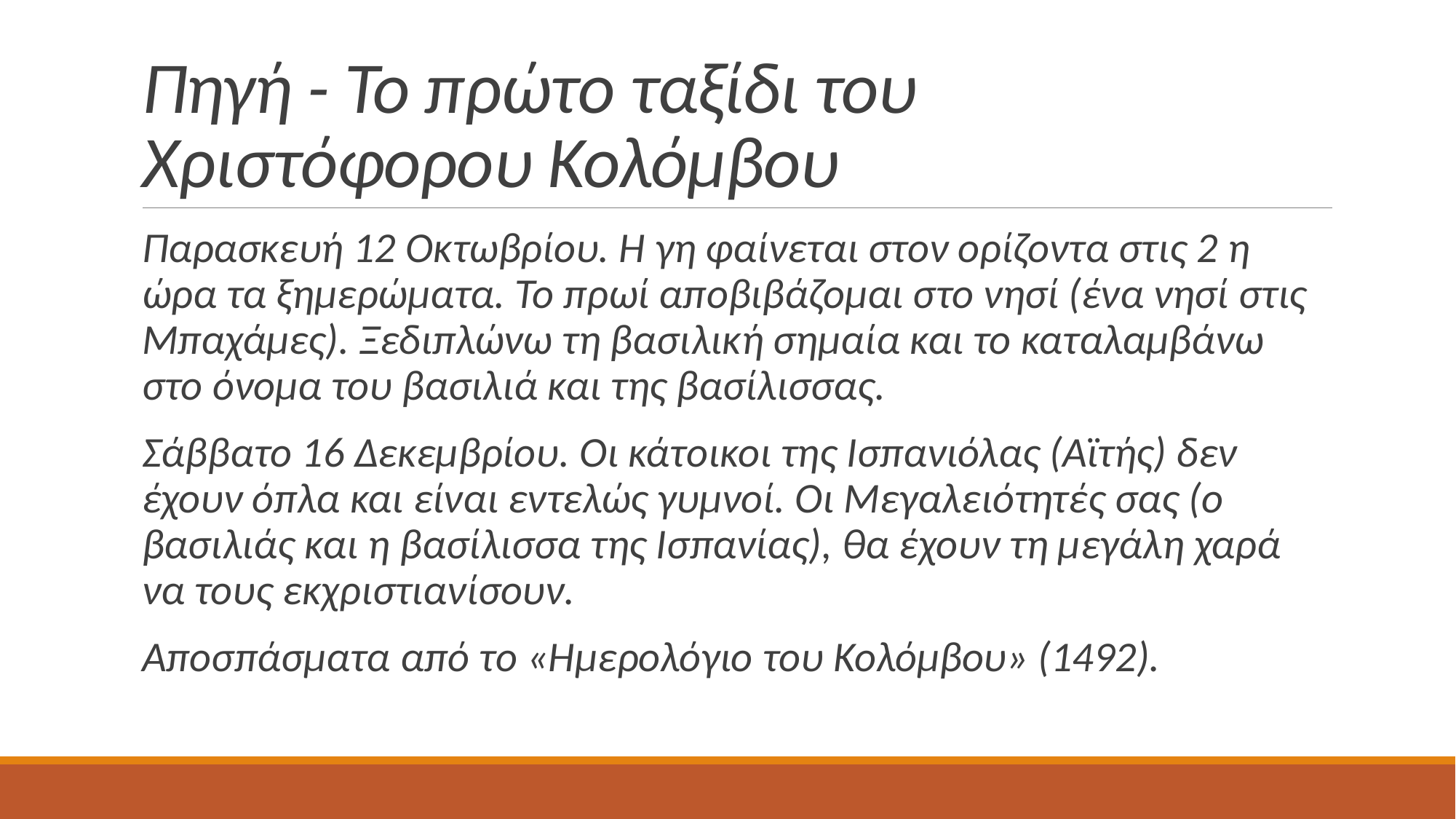

# Πηγή - Το πρώτο ταξίδι του Χριστόφορου Κολόμβου
Παρασκευή 12 Οκτωβρίου. Η γη φαίνεται στον ορίζοντα στις 2 η ώρα τα ξημερώματα. Το πρωί αποβιβάζομαι στο νησί (ένα νησί στις Μπαχάμες). Ξεδιπλώνω τη βασιλική σημαία και το καταλαμβάνω στο όνομα του βασιλιά και της βασίλισσας.
Σάββατο 16 Δεκεμβρίου. Οι κάτοικοι της Ισπανιόλας (Αϊτής) δεν έχουν όπλα και είναι εντελώς γυμνοί. Οι Μεγαλειότητές σας (ο βασιλιάς και η βασίλισσα της Ισπανίας), θα έχουν τη μεγάλη χαρά να τους εκχριστιανίσουν.
Αποσπάσματα από το «Ημερολόγιο του Κολόμβου» (1492).